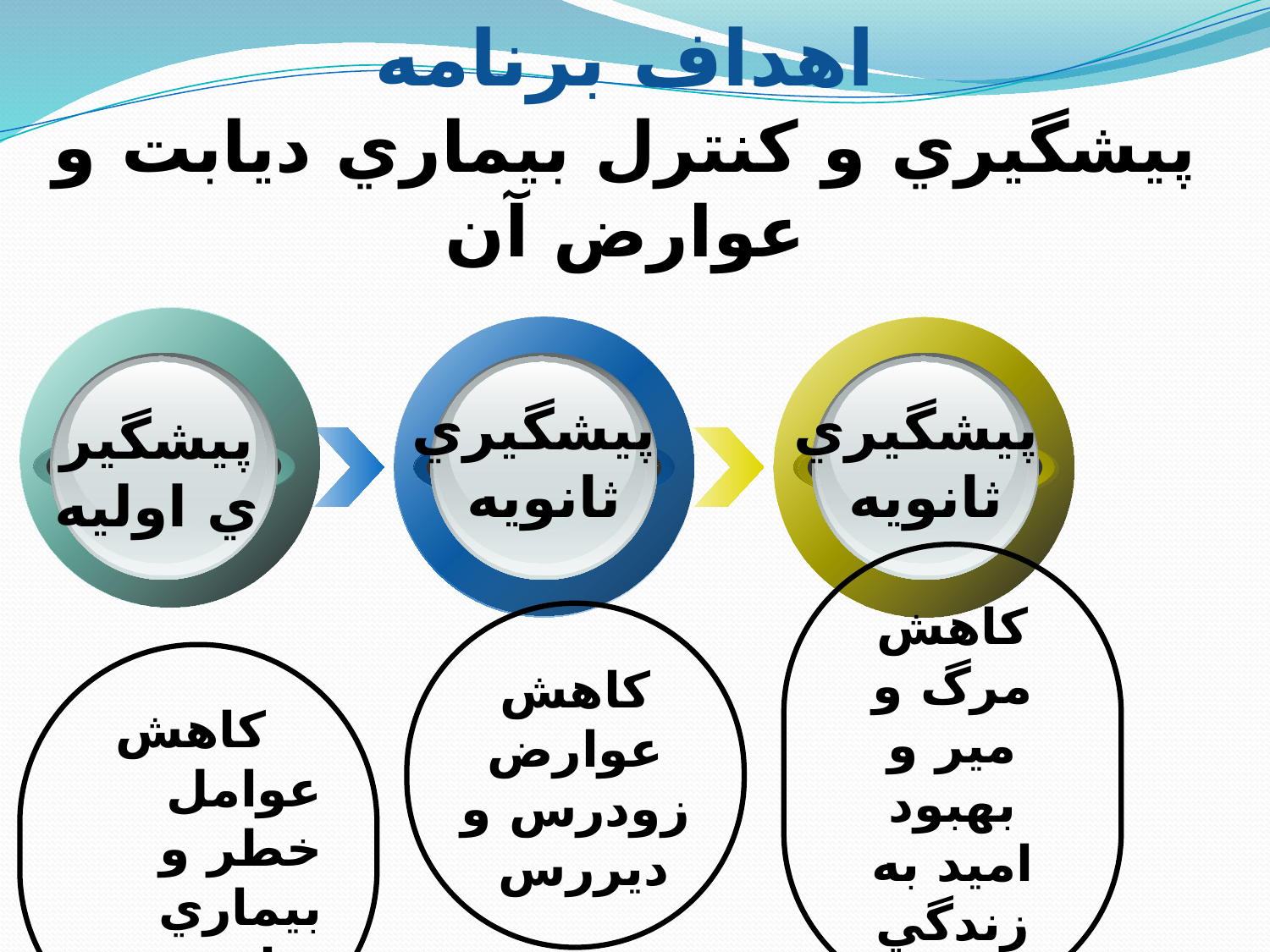

اهداف برنامه
پيشگيري و كنترل بيماري ديابت و عوارض آن

پيشگيري ثانويه
پيشگيري
ثانويه
پيشگيري اوليه

    كاهش عوامل خطر و بيماري ديابت
كاهش عوارض زودرس و ديررس
كاهش مرگ و مير و بهبود اميد به زندگي